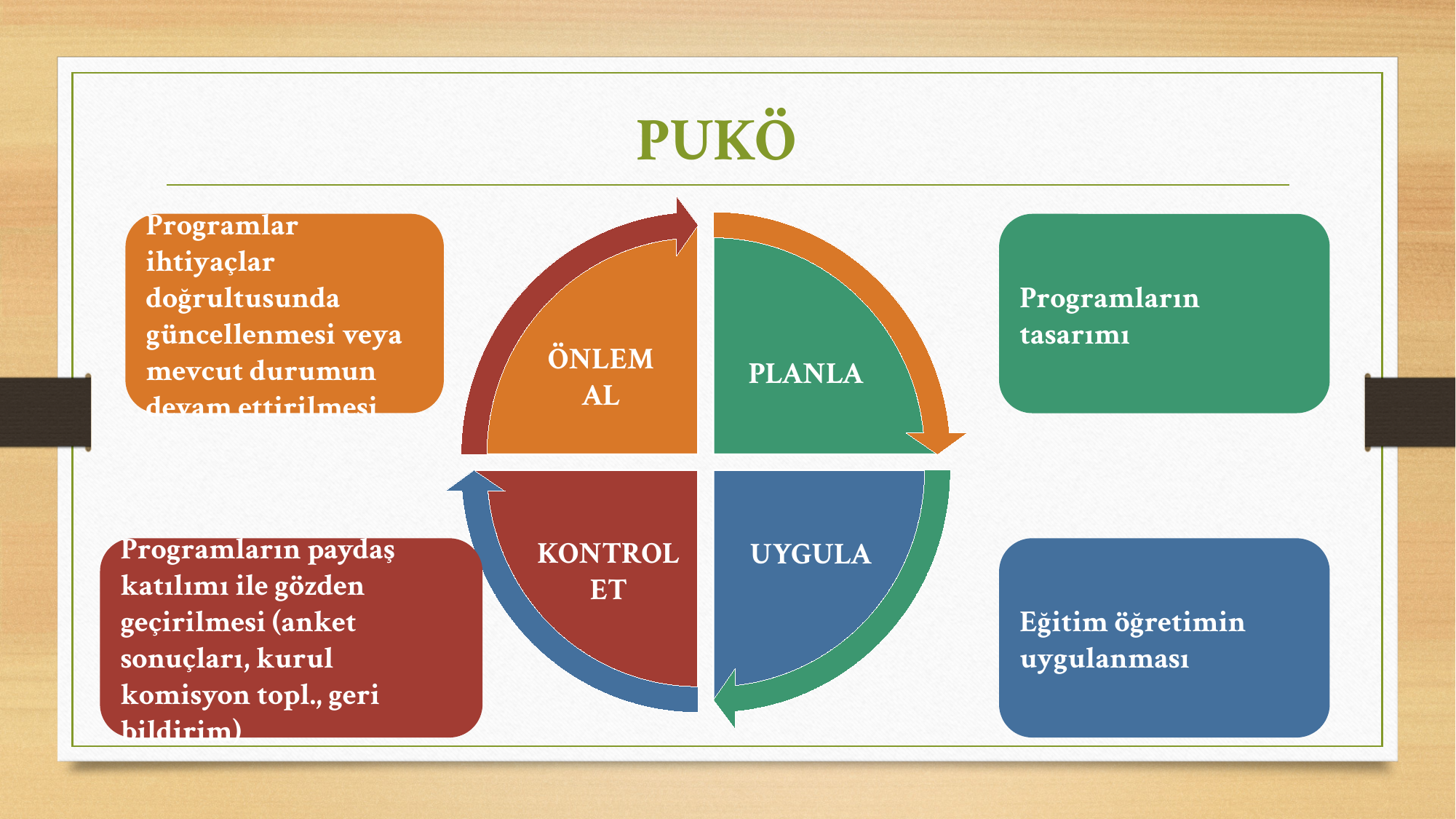

# PUKÖ

Programlar ihtiyaçlar doğrultusunda güncellenmesi veya mevcut durumun devam ettirilmesi
Programların tasarımı
ÖNLEM
AL
PLANLA
KONTROL ET
UYGULA
Programların paydaş katılımı ile gözden geçirilmesi (anket sonuçları, kurul komisyon topl., geri bildirim)
Eğitim öğretimin uygulanması